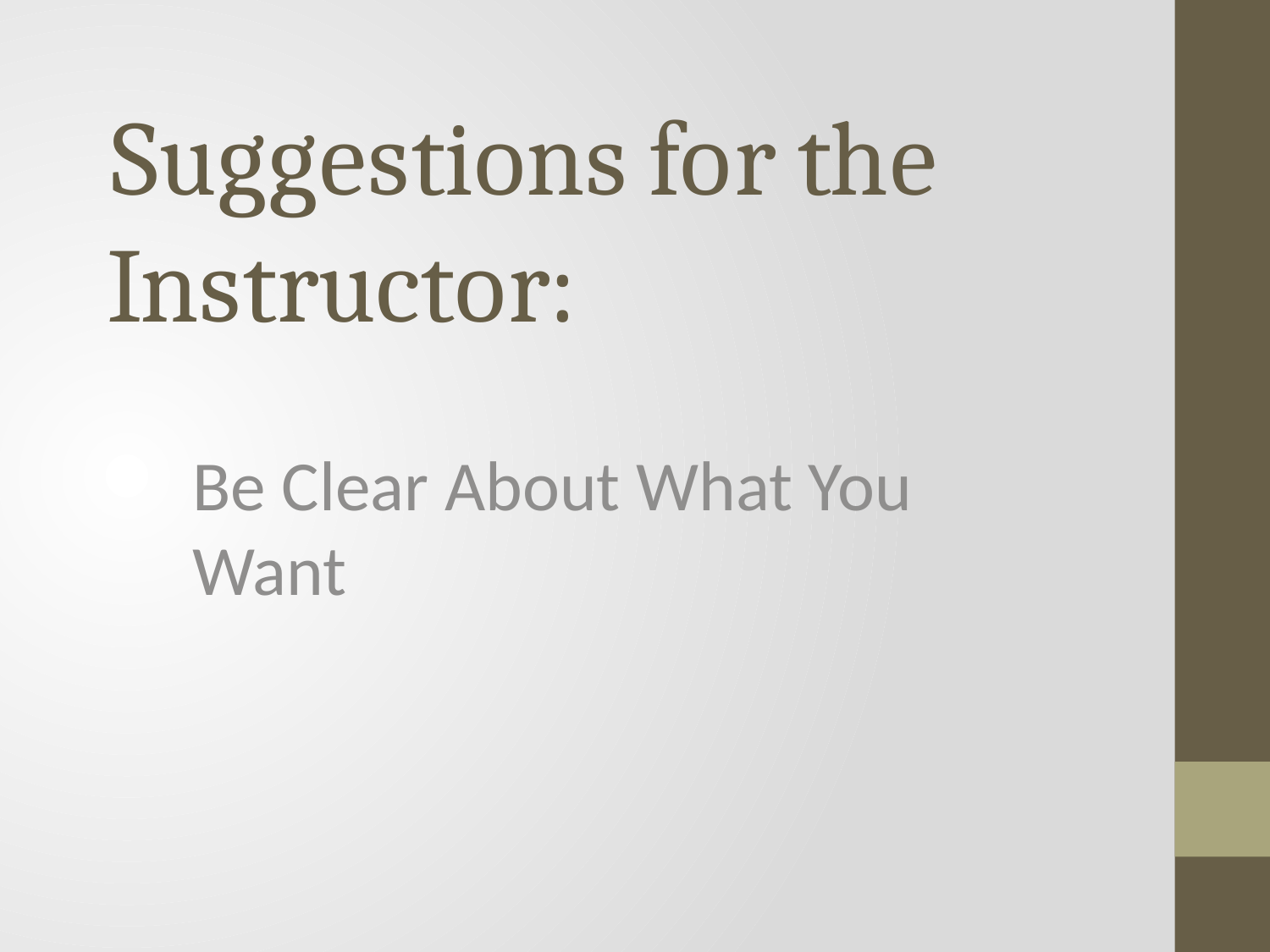

# Suggestions for the Instructor:
Be Clear About What You Want